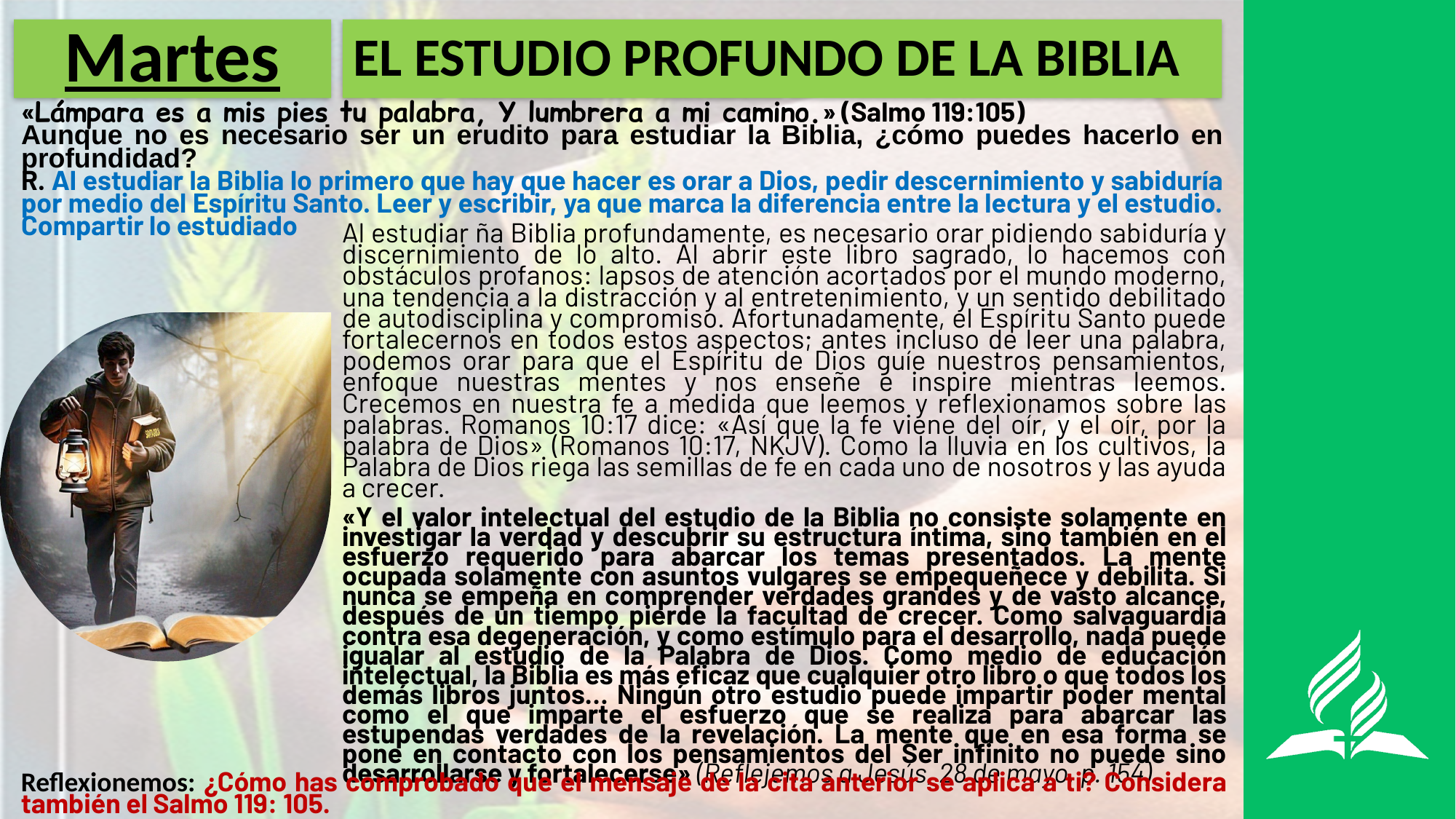

# Martes
EL ESTUDIO PROFUNDO DE LA BIBLIA
«Lámpara es a mis pies tu palabra, Y lumbrera a mi camino.» (Salmo 119:105)
Aunque no es necesario ser un erudito para estudiar la Biblia, ¿cómo puedes hacerlo en profundidad?
R. Al estudiar la Biblia lo primero que hay que hacer es orar a Dios, pedir descernimiento y sabiduría por medio del Espíritu Santo. Leer y escribir, ya que marca la diferencia entre la lectura y el estudio. Compartir lo estudiado
Al estudiar ña Biblia profundamente, es necesario orar pidiendo sabiduría y discernimiento de lo alto. Al abrir este libro sagrado, lo hacemos con obstáculos profanos: lapsos de atención acortados por el mundo moderno, una tendencia a la distracción y al entretenimiento, y un sentido debilitado de autodisciplina y compromiso. Afortunadamente, el Espíritu Santo puede fortalecernos en todos estos aspectos; antes incluso de leer una palabra, podemos orar para que el Espíritu de Dios guíe nuestros pensamientos, enfoque nuestras mentes y nos enseñe e inspire mientras leemos. Crecemos en nuestra fe a medida que leemos y reflexionamos sobre las palabras. Romanos 10:17 dice: «Así que la fe viene del oír, y el oír, por la palabra de Dios» (Romanos 10:17, NKJV). Como la lluvia en los cultivos, la Palabra de Dios riega las semillas de fe en cada uno de nosotros y las ayuda a crecer.
«Y el valor intelectual del estudio de la Biblia no consiste solamente en investigar la verdad y descubrir su estructura íntima, sino también en el esfuerzo requerido para abarcar los temas presentados. La mente ocupada solamente con asuntos vulgares se empequeñece y debilita. Si nunca se empeña en comprender verdades grandes y de vasto alcance, después de un tiempo pierde la facultad de crecer. Como salvaguardia contra esa degeneración, y como estímulo para el desarrollo, nada puede igualar al estudio de la Palabra de Dios. Como medio de educación intelectual, la Biblia es más eficaz que cualquier otro libro o que todos los demás libros juntos… Ningún otro estudio puede impartir poder mental como el que imparte el esfuerzo que se realiza para abarcar las estupendas verdades de la revelación. La mente que en esa forma se pone en contacto con los pensamientos del Ser infinito no puede sino desarrollarse y fortalecerse» (Reflejemos a Jesús, 28 de mayo, p. 154).

Reflexionemos: ¿Cómo has comprobado que el mensaje de la cita anterior se aplica a ti? Considera también el Salmo 119: 105.